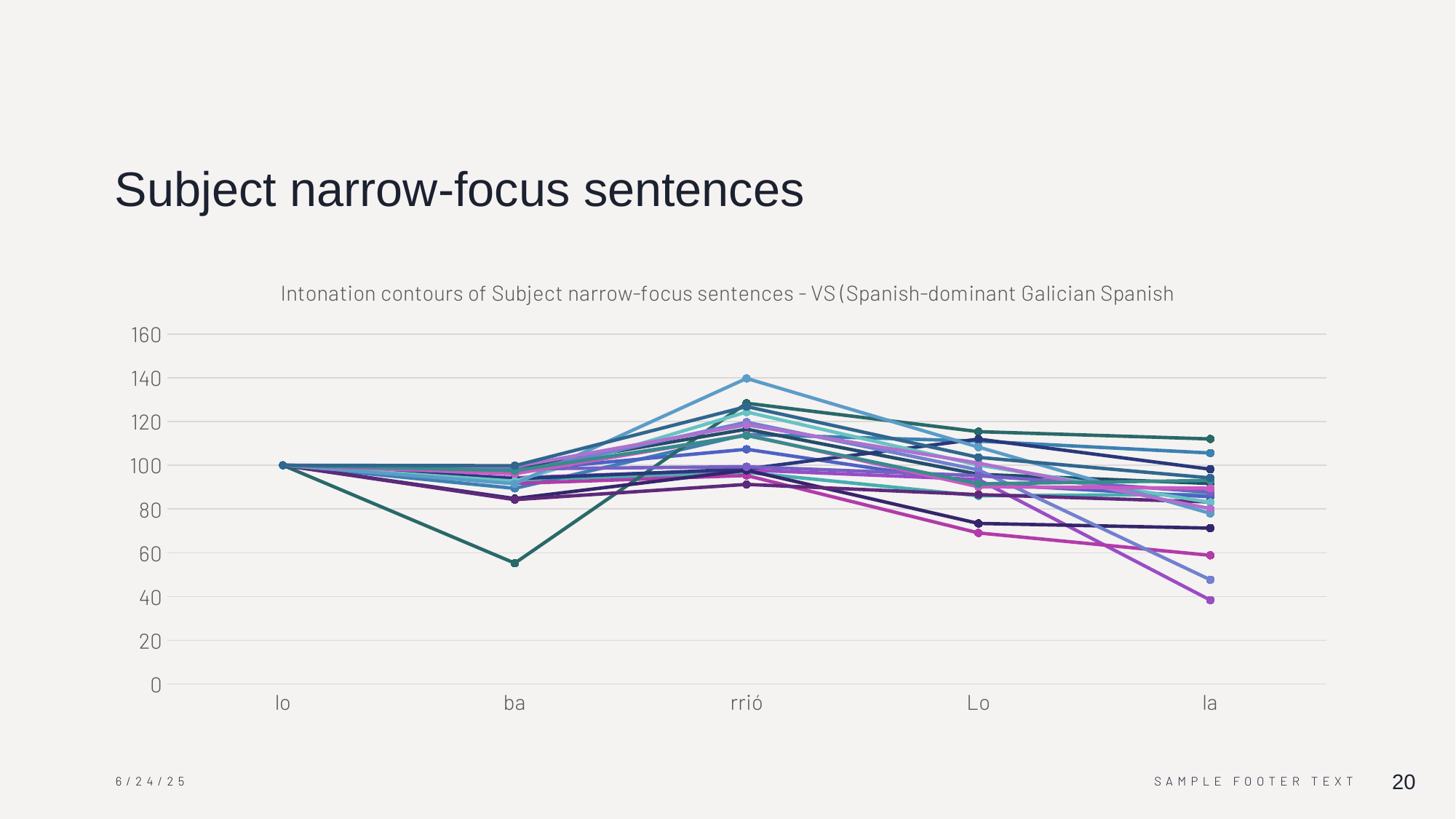

# Subject narrow-focus sentences

### Chart: Intonation contours of Subject narrow-focus sentences - VS (Spanish-dominant Galician Spanish

| Category |  |  |  |  |  |  |  |  |  |  |  |  |  |  |  |  |  |  |  |  |
|---|---|---|---|---|---|---|---|---|---|---|---|---|---|---|---|---|---|---|---|---|
| lo | 100.0 | 100.0 | 100.0 | None | 100.0 | 100.0 | 100.0 | 100.0 | 100.0 | 100.0 | 100.0 | None | 100.0 | 100.0 | 100.0 | 100.0 | 100.0 | 100.0 | 100.0 | 100.0 |
| ba | 93.2023108903407 | 89.44005679297187 | 97.57645991837558 | None | 94.27894112998816 | 91.68793010129126 | 55.23187266653567 | 98.44695259593679 | 93.85616370318863 | 84.75197294250282 | 84.26493458969902 | None | 92.7396593673966 | 91.54003175323201 | 96.66460231796869 | 98.36353311651438 | 99.40455341506129 | 96.1389393121719 | 97.5328947368421 | 99.8180439727066 |
| rrió | 96.77084292602602 | 114.12504538310978 | 107.32034094698241 | None | 97.85785320776873 | 95.3310402379079 | 128.37071461263545 | 116.48785876854983 | 98.30660557226838 | 97.72171022218356 | 91.25657501961977 | None | 124.35892686660952 | 139.70033898811803 | 119.67393784789729 | 99.34495434040437 | 118.46727364057222 | 113.90787174736275 | 113.60445423533906 | 126.84219709438365 |
| Lo | 86.04257354466344 | 111.04555147048146 | 91.55786035600703 | None | 93.50439795610988 | 69.05764723546689 | 115.38396849119293 | 95.88956817025924 | 111.98580305934914 | 73.38931609290984 | 86.55845223930521 | None | 100.06056934787247 | 108.29852453099191 | 97.87334260980205 | 95.25992757464377 | 100.96209459351688 | 90.15798007564076 | 91.51488314065142 | 103.62207431673875 |
| la | 86.70046828150555 | 105.60220171678688 | 85.5812083982346 | None | 38.33519321837723 | 58.81595205833412 | 112.03056194968862 | 91.68172004421952 | 98.2056087461305 | 71.26071052407751 | 83.1992103312984 | None | 83.02965671424249 | 77.98404378989001 | 47.63071653939293 | 87.6739075258765 | 80.15491970562451 | 89.51014237603289 | 93.07155575294264 | 94.2040794047404 |
6/24/25
Sample Footer Text
20